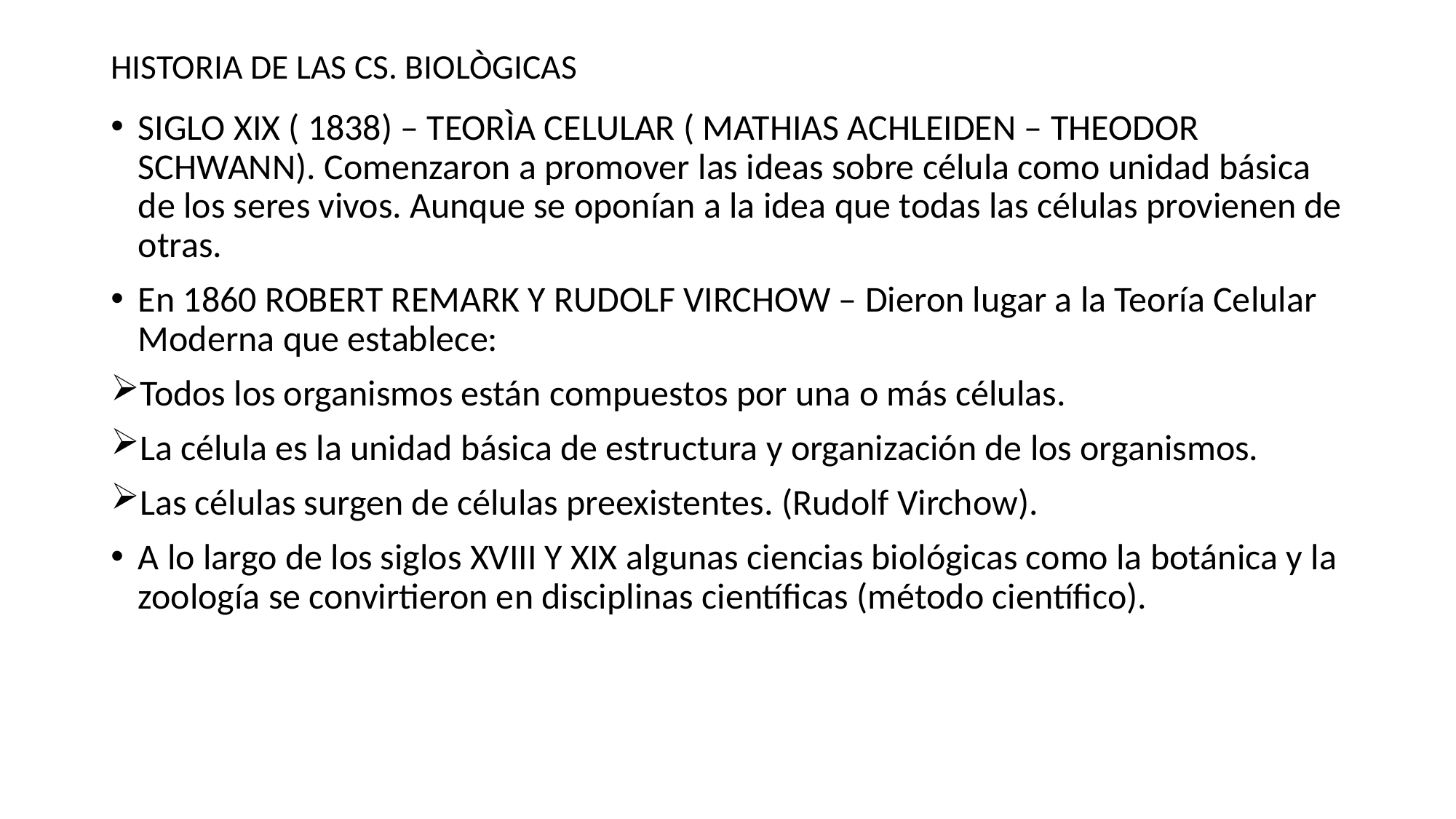

# HISTORIA DE LAS CS. BIOLÒGICAS
SIGLO XIX ( 1838) – TEORÌA CELULAR ( MATHIAS ACHLEIDEN – THEODOR SCHWANN). Comenzaron a promover las ideas sobre célula como unidad básica de los seres vivos. Aunque se oponían a la idea que todas las células provienen de otras.
En 1860 ROBERT REMARK Y RUDOLF VIRCHOW – Dieron lugar a la Teoría Celular Moderna que establece:
Todos los organismos están compuestos por una o más células.
La célula es la unidad básica de estructura y organización de los organismos.
Las células surgen de células preexistentes. (Rudolf Virchow).
A lo largo de los siglos XVIII Y XIX algunas ciencias biológicas como la botánica y la zoología se convirtieron en disciplinas científicas (método científico).